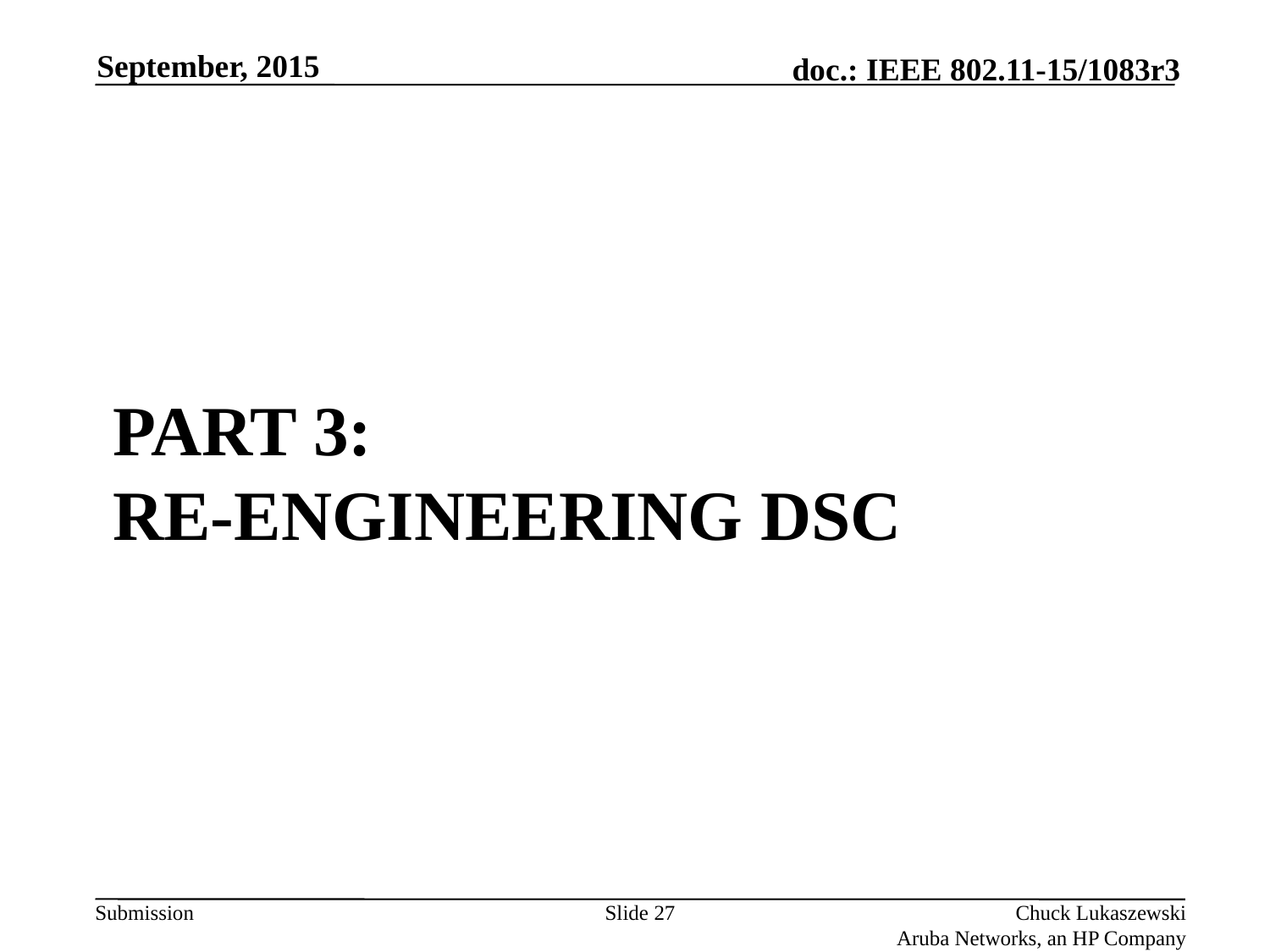

September, 2015
# PART 3: re-engineering dsc
Slide 27
Chuck Lukaszewski
Aruba Networks, an HP Company